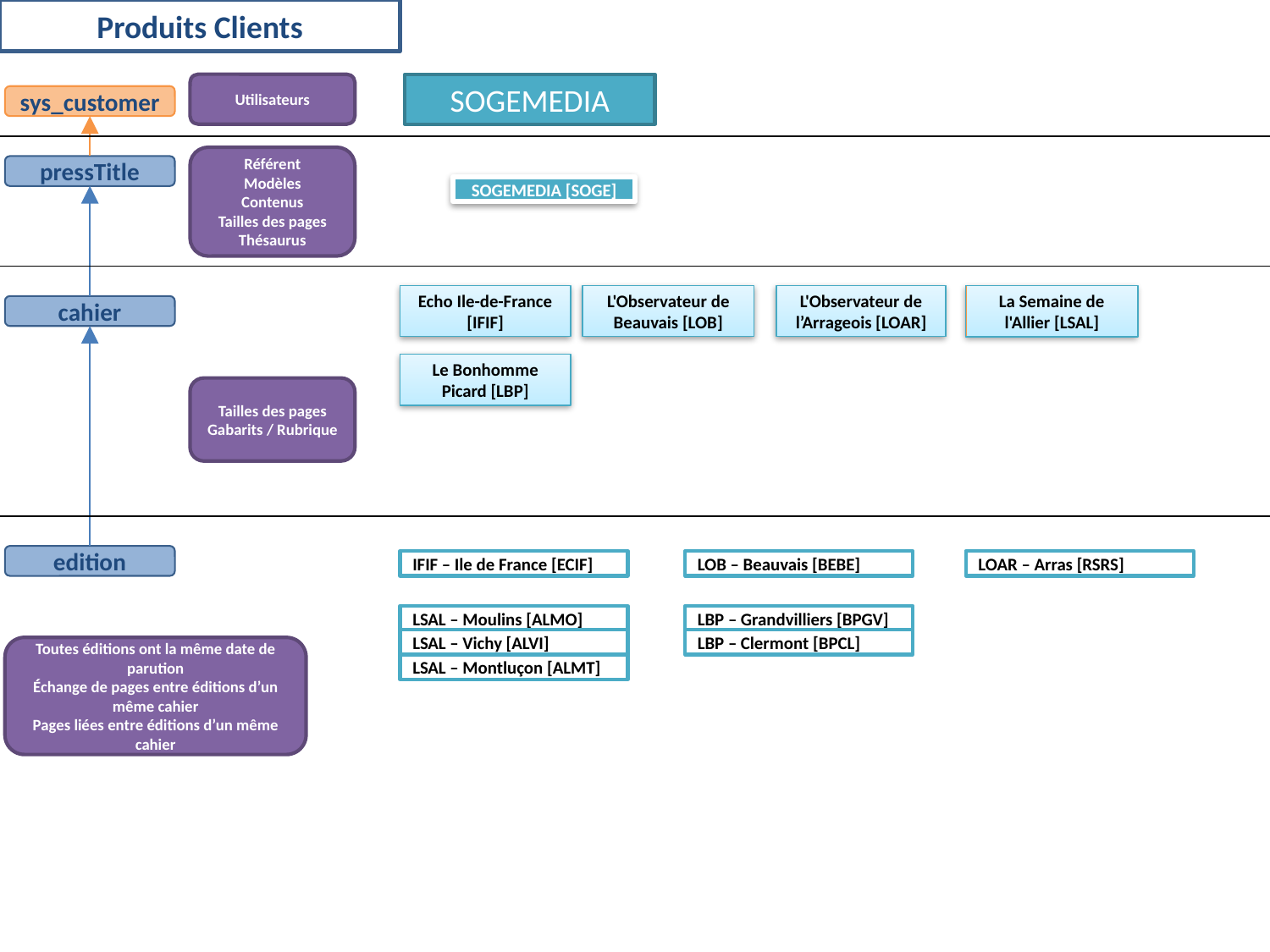

Produits Clients
Utilisateurs
SOGEMEDIA
sys_customer
Référent
Modèles
Contenus
Tailles des pages
Thésaurus
pressTitle
SOGEMEDIA [SOGE]
L'Observateur de l’Arrageois [LOAR]
L'Observateur de Beauvais [LOB]
Echo Ile-de-France [IFIF]
La Semaine de l'Allier [LSAL]
cahier
Le Bonhomme Picard [LBP]
Tailles des pages
Gabarits / Rubrique
edition
IFIF – Ile de France [ECIF]
LOB – Beauvais [BEBE]
LOAR – Arras [RSRS]
LSAL – Moulins [ALMO]
LBP – Grandvilliers [BPGV]
LSAL – Vichy [ALVI]
LBP – Clermont [BPCL]
Toutes éditions ont la même date de parution
Échange de pages entre éditions d’un même cahier
Pages liées entre éditions d’un même cahier
LSAL – Montluçon [ALMT]